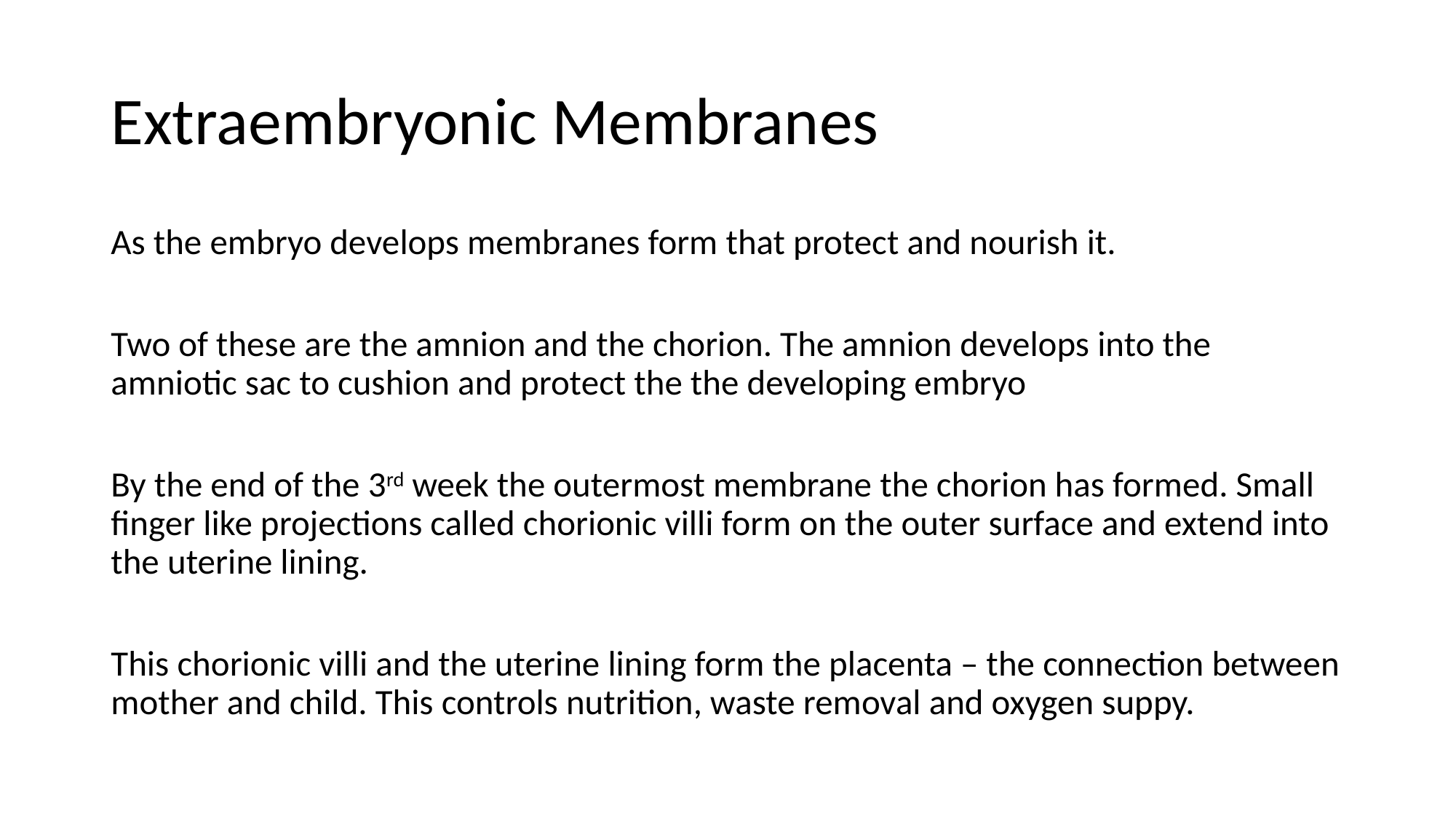

# Extraembryonic Membranes
As the embryo develops membranes form that protect and nourish it.

Two of these are the amnion and the chorion. The amnion develops into the amniotic sac to cushion and protect the the developing embryo

By the end of the 3rd week the outermost membrane the chorion has formed. Small finger like projections called chorionic villi form on the outer surface and extend into the uterine lining.

This chorionic villi and the uterine lining form the placenta – the connection between mother and child. This controls nutrition, waste removal and oxygen suppy.